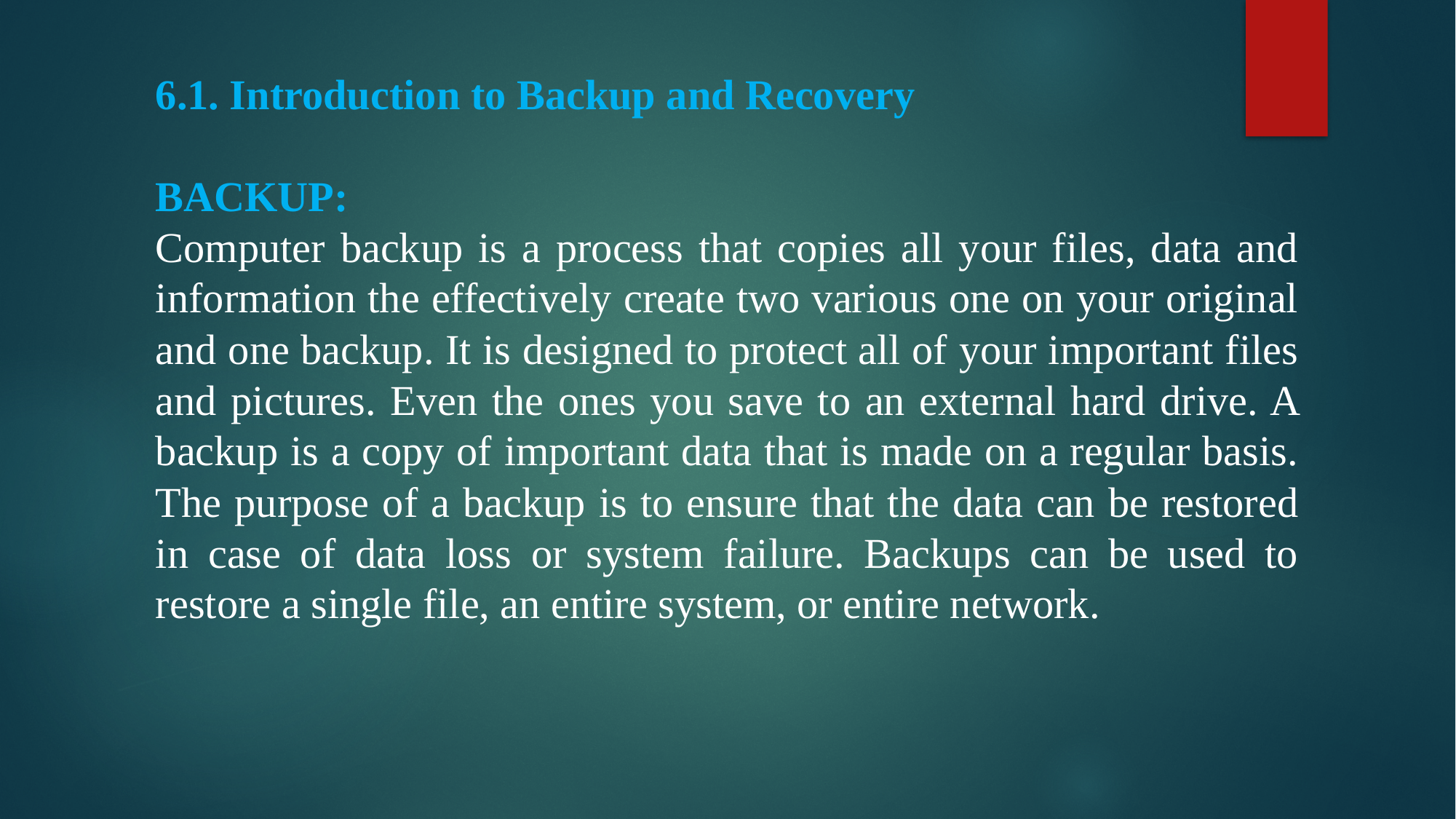

6.1. Introduction to Backup and Recovery

BACKUP:
Computer backup is a process that copies all your files, data and information the effectively create two various one on your original and one backup. It is designed to protect all of your important files and pictures. Even the ones you save to an external hard drive. A backup is a copy of important data that is made on a regular basis. The purpose of a backup is to ensure that the data can be restored in case of data loss or system failure. Backups can be used to restore a single file, an entire system, or entire network.